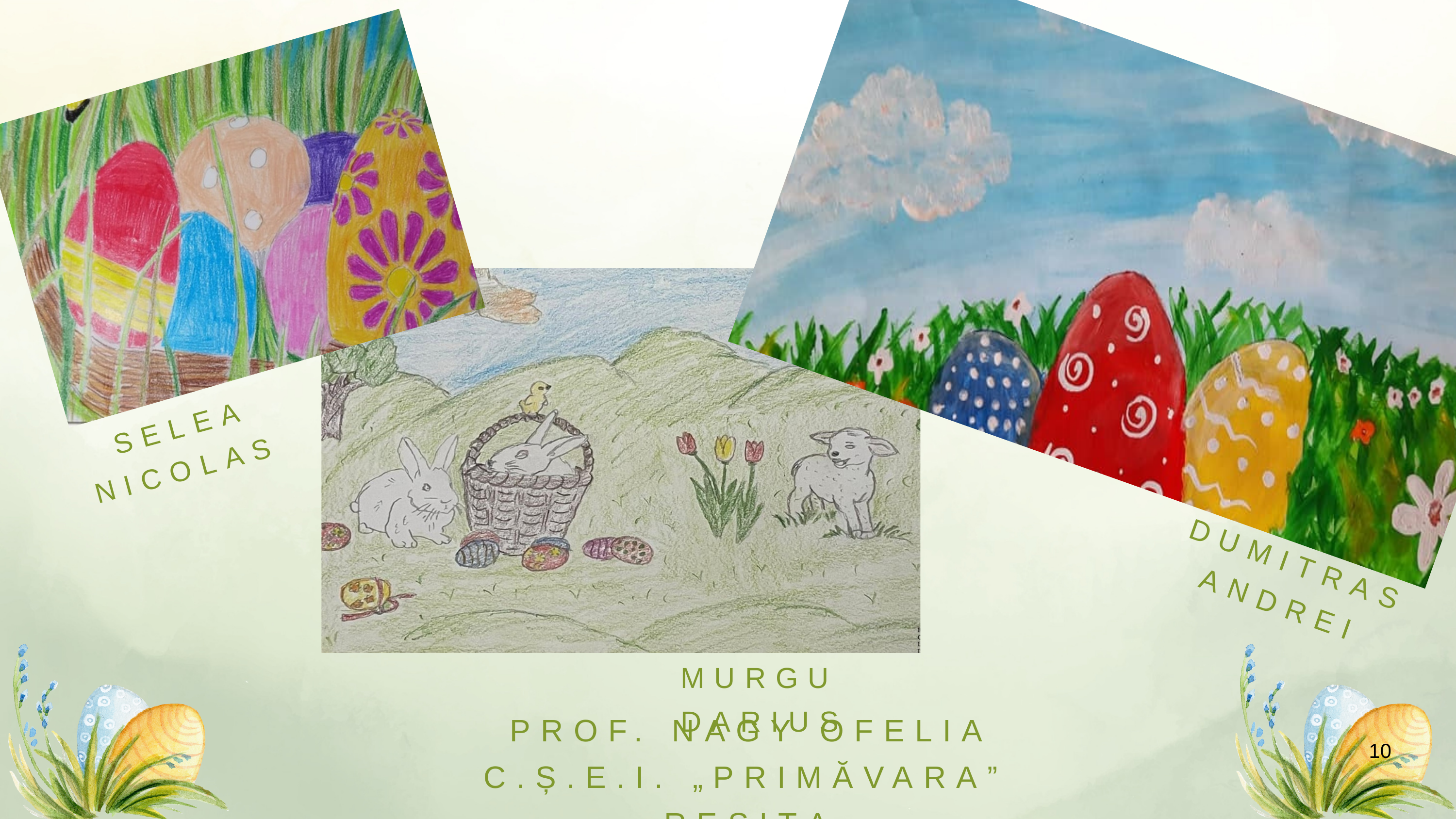

SELEA NICOLAS
DUMITRAS ANDREI

MURGU DARIUS
PROF. NAGY OFELIA
C.Ș.E.I. „PRIMĂVARA” REȘIȚA
10